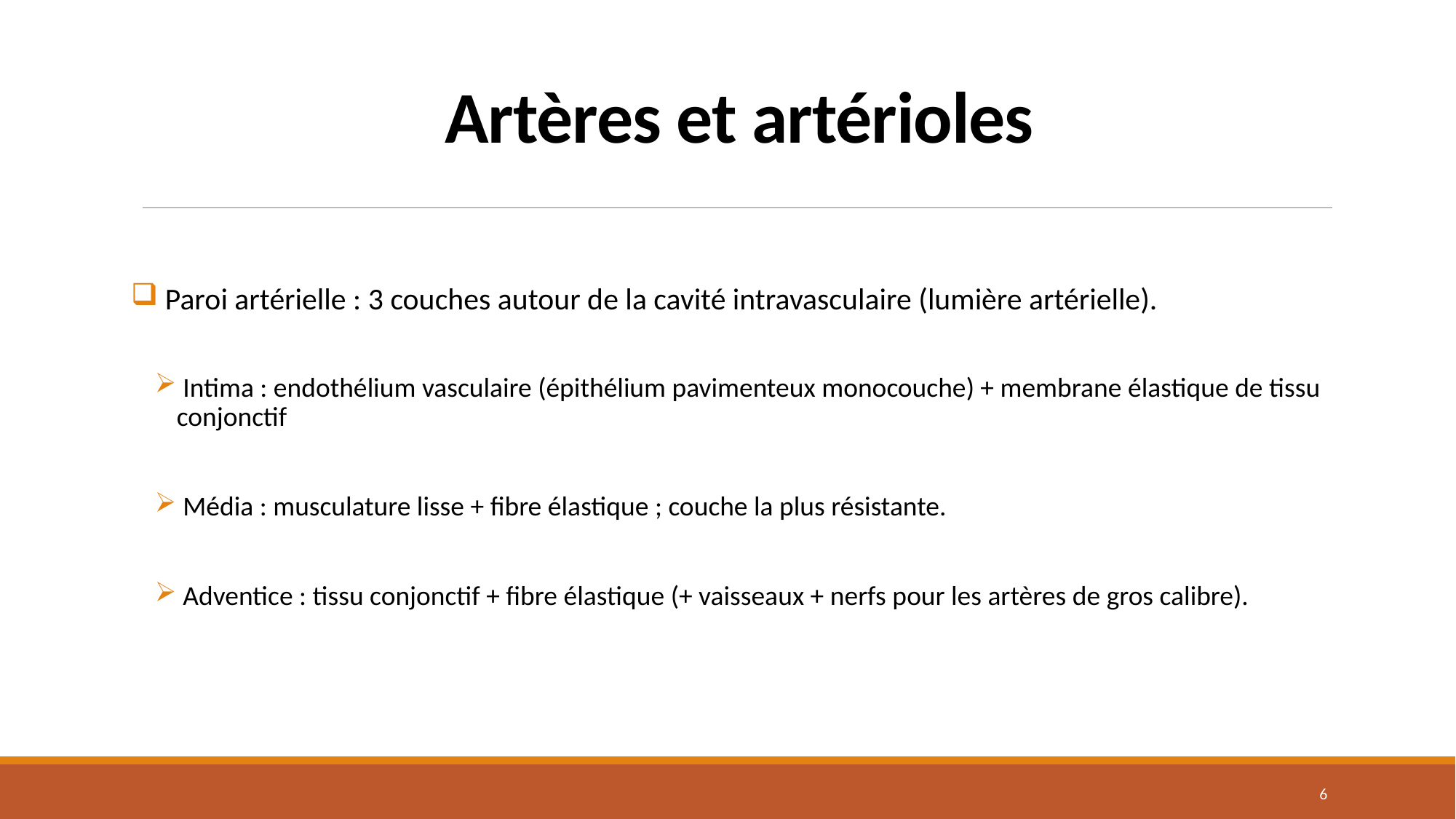

# Artères et artérioles

 Paroi artérielle : 3 couches autour de la cavité intravasculaire (lumière artérielle).

 Intima : endothélium vasculaire (épithélium pavimenteux monocouche) + membrane élastique de tissu conjonctif

 Média : musculature lisse + fibre élastique ; couche la plus résistante.

 Adventice : tissu conjonctif + fibre élastique (+ vaisseaux + nerfs pour les artères de gros calibre).
6